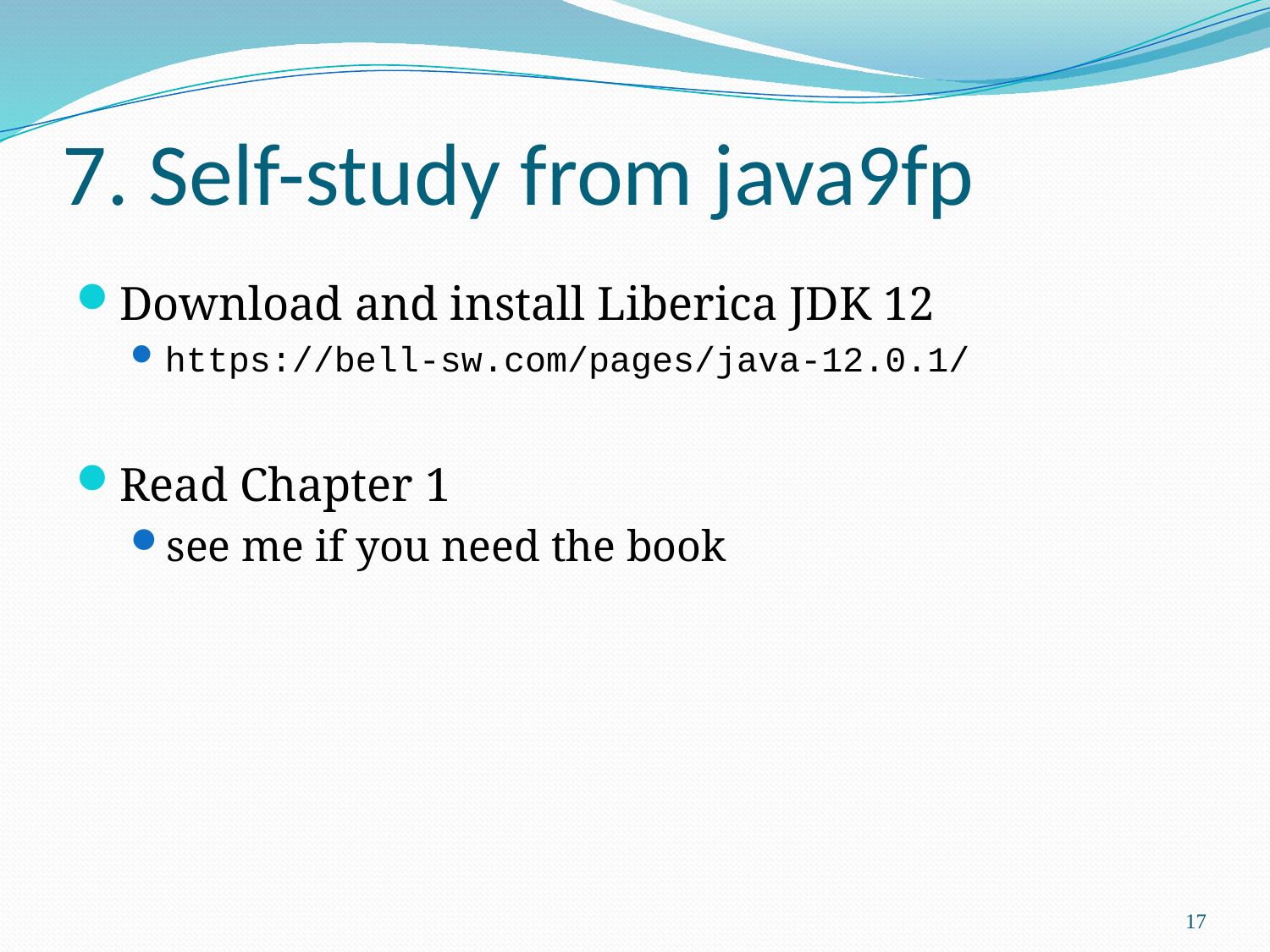

# 7. Self-study from java9fp
Download and install Liberica JDK 12
https://bell-sw.com/pages/java-12.0.1/

Read Chapter 1
see me if you need the book

17